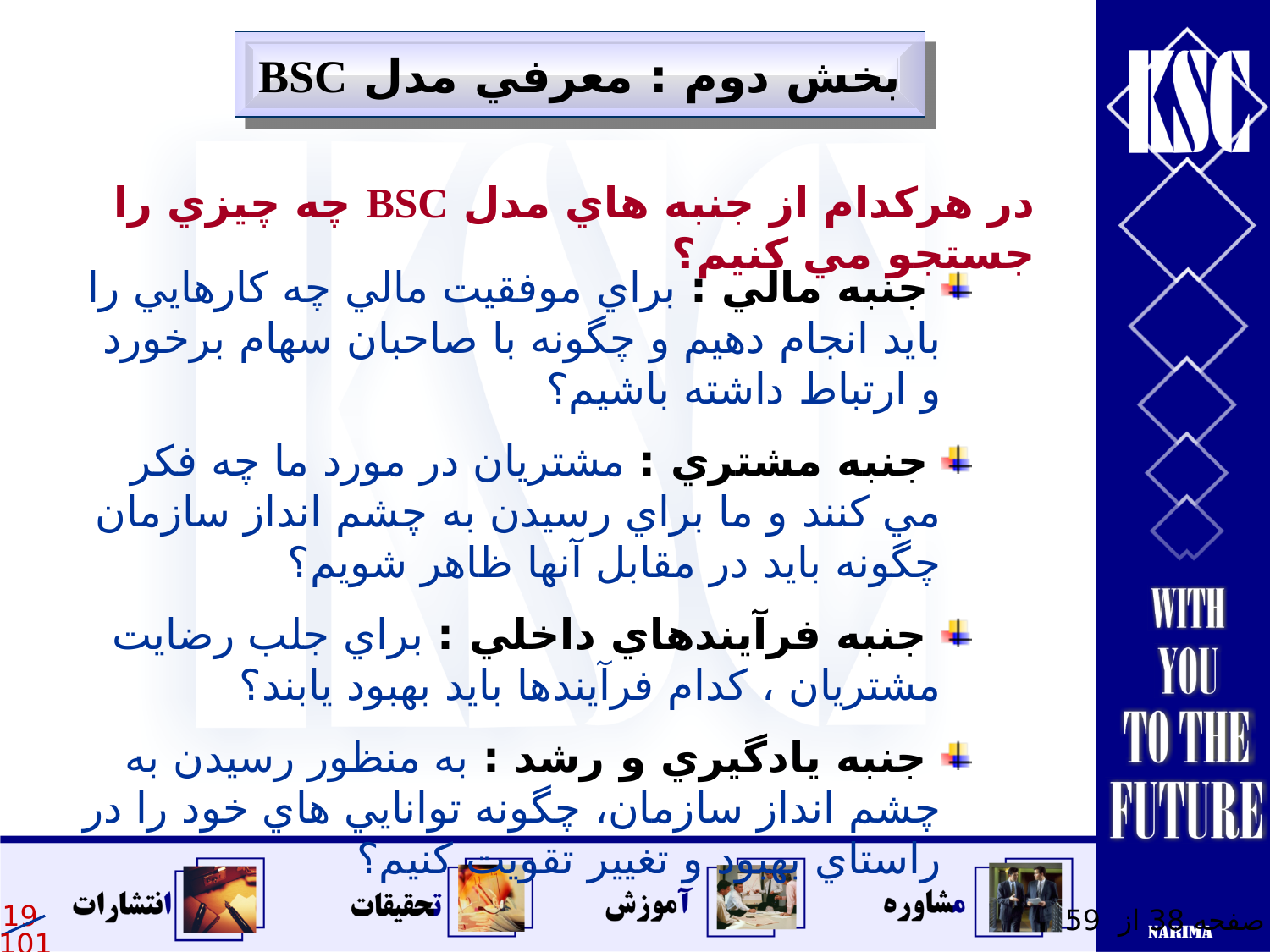

بخش دوم : معرفي مدل BSC
در هركدام از جنبه هاي مدل BSC چه چيزي را جستجو مي كنيم؟

 جنبه مالي : براي موفقيت مالي چه كارهايي را بايد انجام دهيم و چگونه با صاحبان سهام برخورد و ارتباط داشته باشيم؟
 جنبه مشتري : مشتريان در مورد ما چه فكر مي كنند و ما براي رسيدن به چشم انداز سازمان چگونه بايد در مقابل آنها ظاهر شويم؟
 جنبه فرآيندهاي داخلي : براي جلب رضايت مشتريان ، كدام فرآيندها بايد بهبود يابند؟
 جنبه يادگيري و رشد : به منظور رسيدن به چشم انداز سازمان، چگونه توانايي هاي خود را در راستاي بهبود و تغيير تقويت كنيم؟
صفحه 38 از  59
19

101